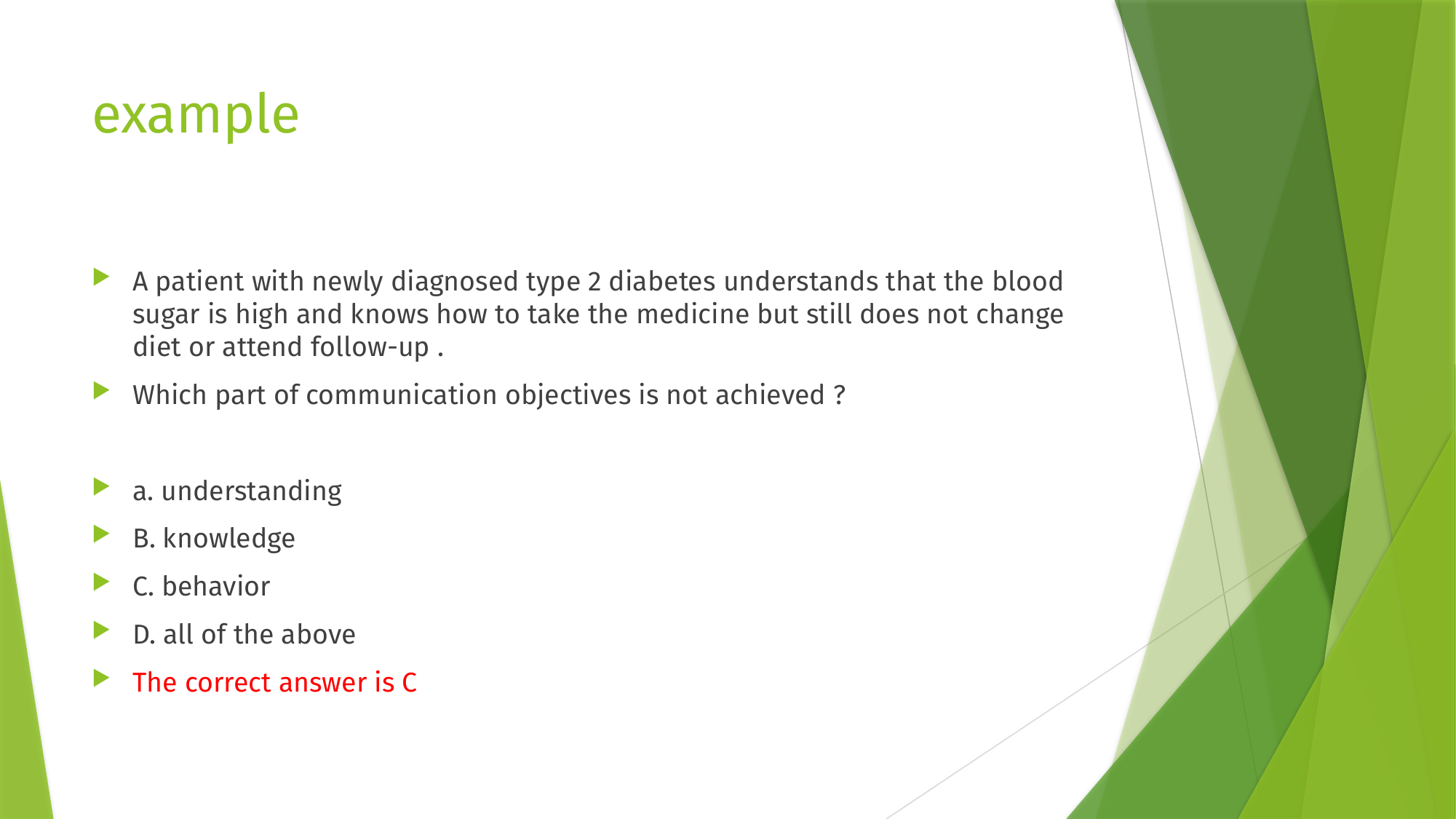

# example
A patient with newly diagnosed type 2 diabetes understands that the blood sugar is high and knows how to take the medicine but still does not change diet or attend follow-up .
Which part of communication objectives is not achieved ?

a. understanding
B. knowledge
C. behavior
D. all of the above
The correct answer is C